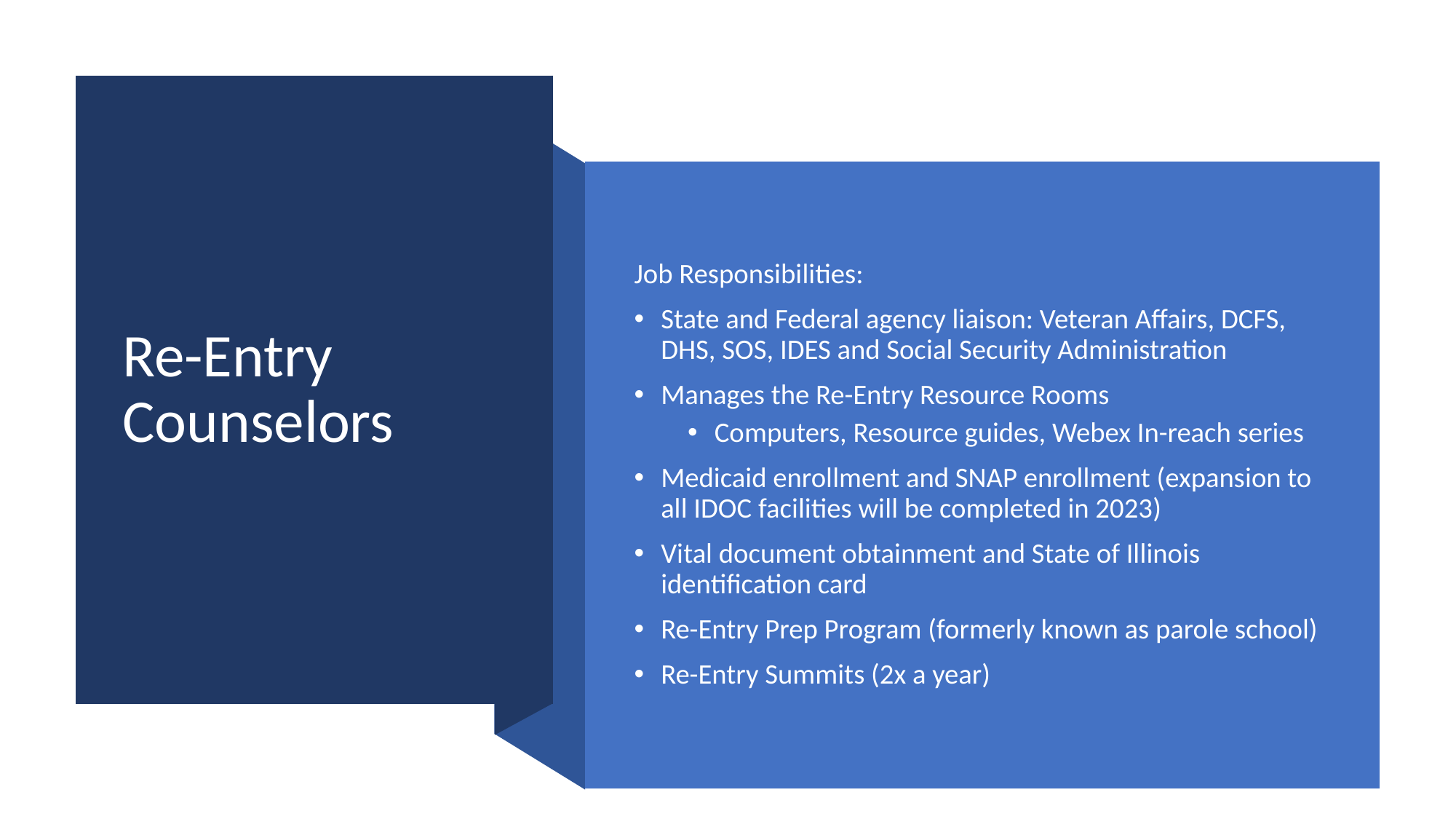

# Re-Entry Counselors

Job Responsibilities:
State and Federal agency liaison: Veteran Affairs, DCFS, DHS, SOS, IDES and Social Security Administration
Manages the Re-Entry Resource Rooms
Computers, Resource guides, Webex In-reach series
Medicaid enrollment and SNAP enrollment (expansion to all IDOC facilities will be completed in 2023)
Vital document obtainment and State of Illinois identification card
Re-Entry Prep Program (formerly known as parole school)
Re-Entry Summits (2x a year)